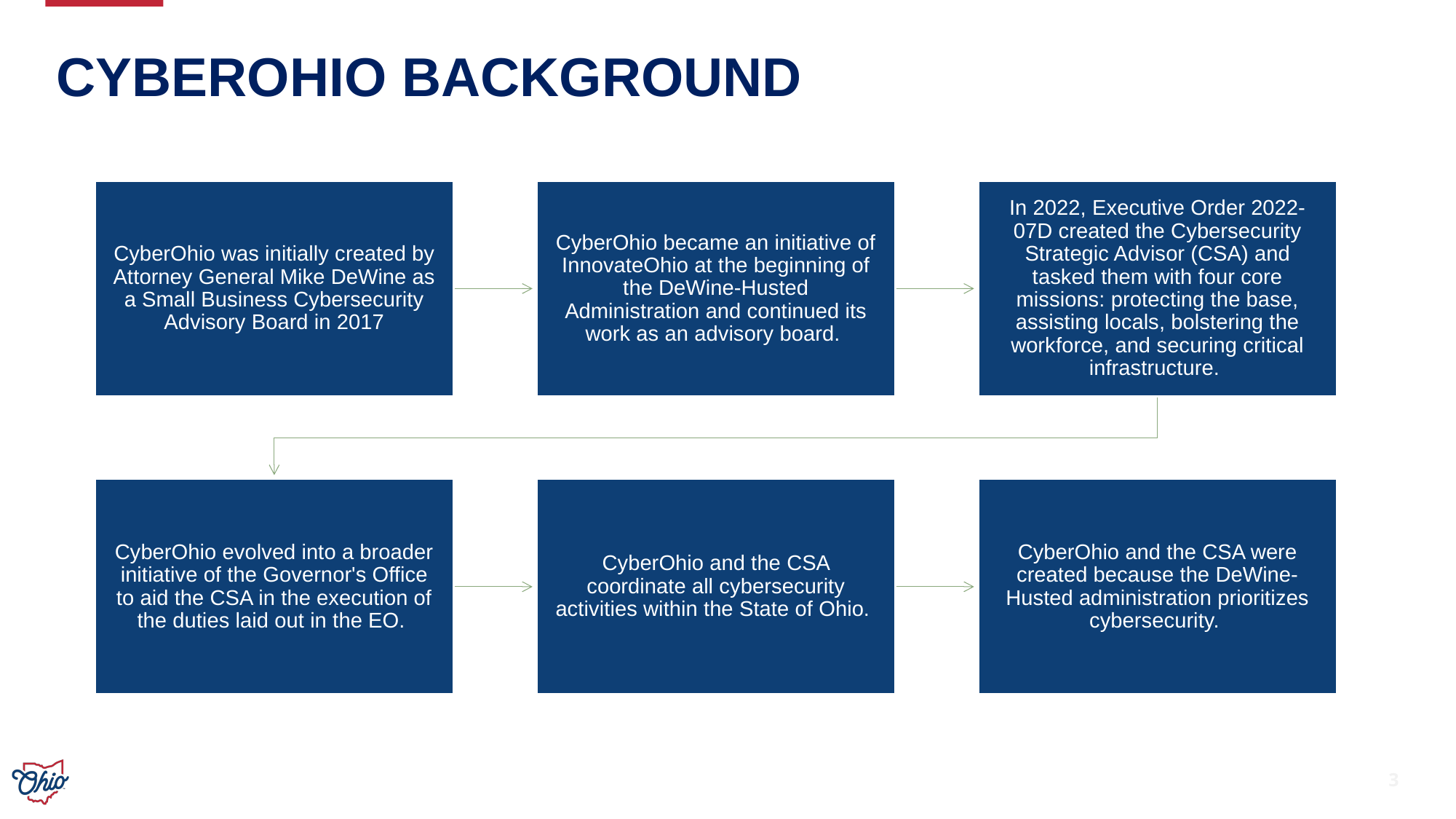

# CyberOhio Background

CyberOhio was initially created by Attorney General Mike DeWine as a Small Business Cybersecurity Advisory Board in 2017

CyberOhio became an initiative of InnovateOhio at the beginning of the DeWine-Husted Administration and continued its work as an advisory board.

In 2022, Executive Order 2022-07D created the Cybersecurity Strategic Advisor (CSA) and tasked them with four core missions: protecting the base, assisting locals, bolstering the workforce, and securing critical infrastructure.

CyberOhio evolved into a broader initiative of the Governor's Office to aid the CSA in the execution of the duties laid out in the EO.

CyberOhio and the CSA coordinate all cybersecurity activities within the State of Ohio.
CyberOhio and the CSA were created because the DeWine-Husted administration prioritizes cybersecurity.
3